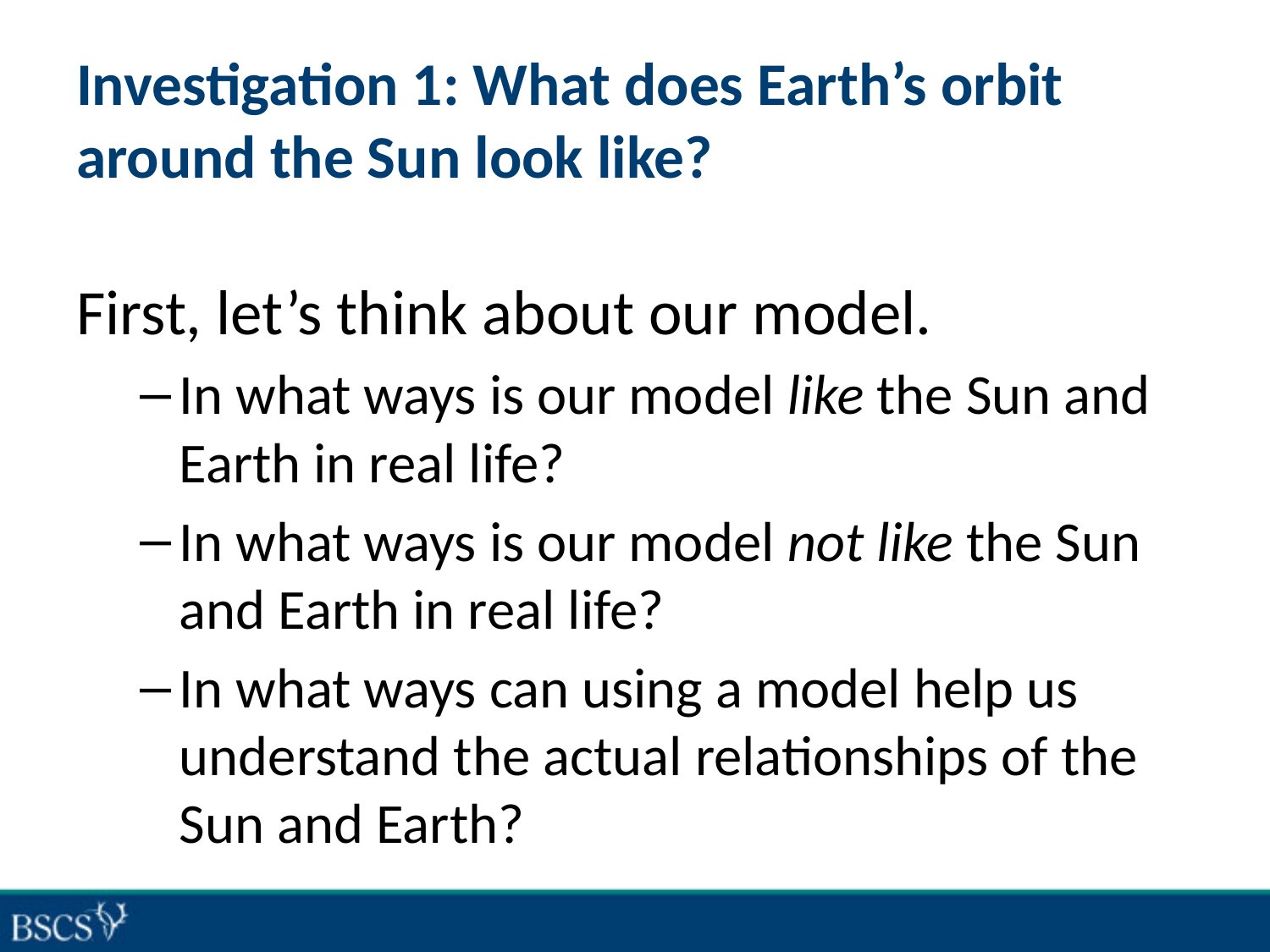

# Investigation 1: What does Earth’s orbit around the Sun look like?
First, let’s think about our model.
In what ways is our model like the Sun and Earth in real life?
In what ways is our model not like the Sun and Earth in real life?
In what ways can using a model help us understand the actual relationships of the Sun and Earth?